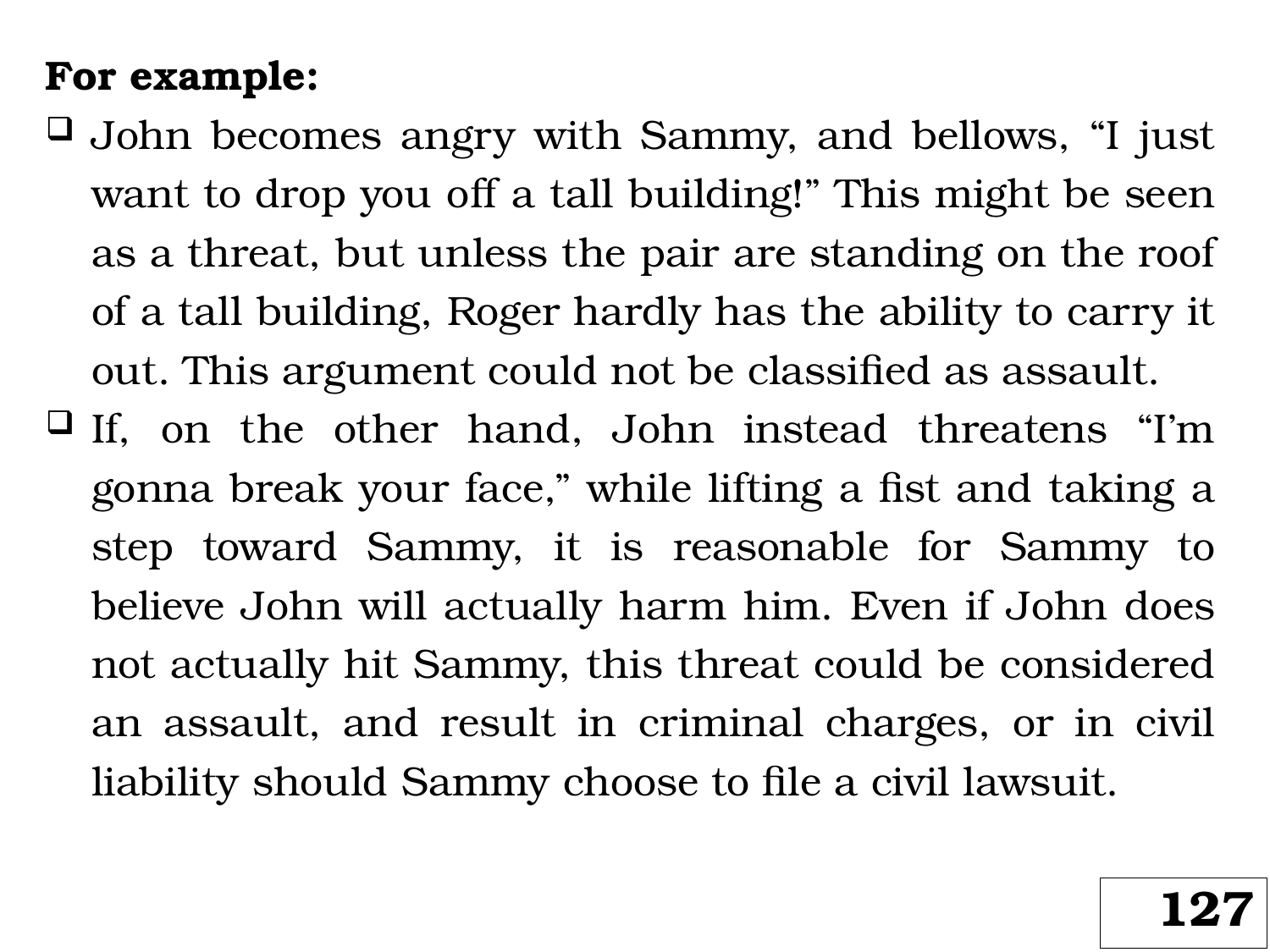

For example:
John becomes angry with Sammy, and bellows, “I just want to drop you off a tall building!” This might be seen as a threat, but unless the pair are standing on the roof of a tall building, Roger hardly has the ability to carry it out. This argument could not be classified as assault.
If, on the other hand, John instead threatens “I’m gonna break your face,” while lifting a fist and taking a step toward Sammy, it is reasonable for Sammy to believe John will actually harm him. Even if John does not actually hit Sammy, this threat could be considered an assault, and result in criminal charges, or in civil liability should Sammy choose to file a civil lawsuit.

127